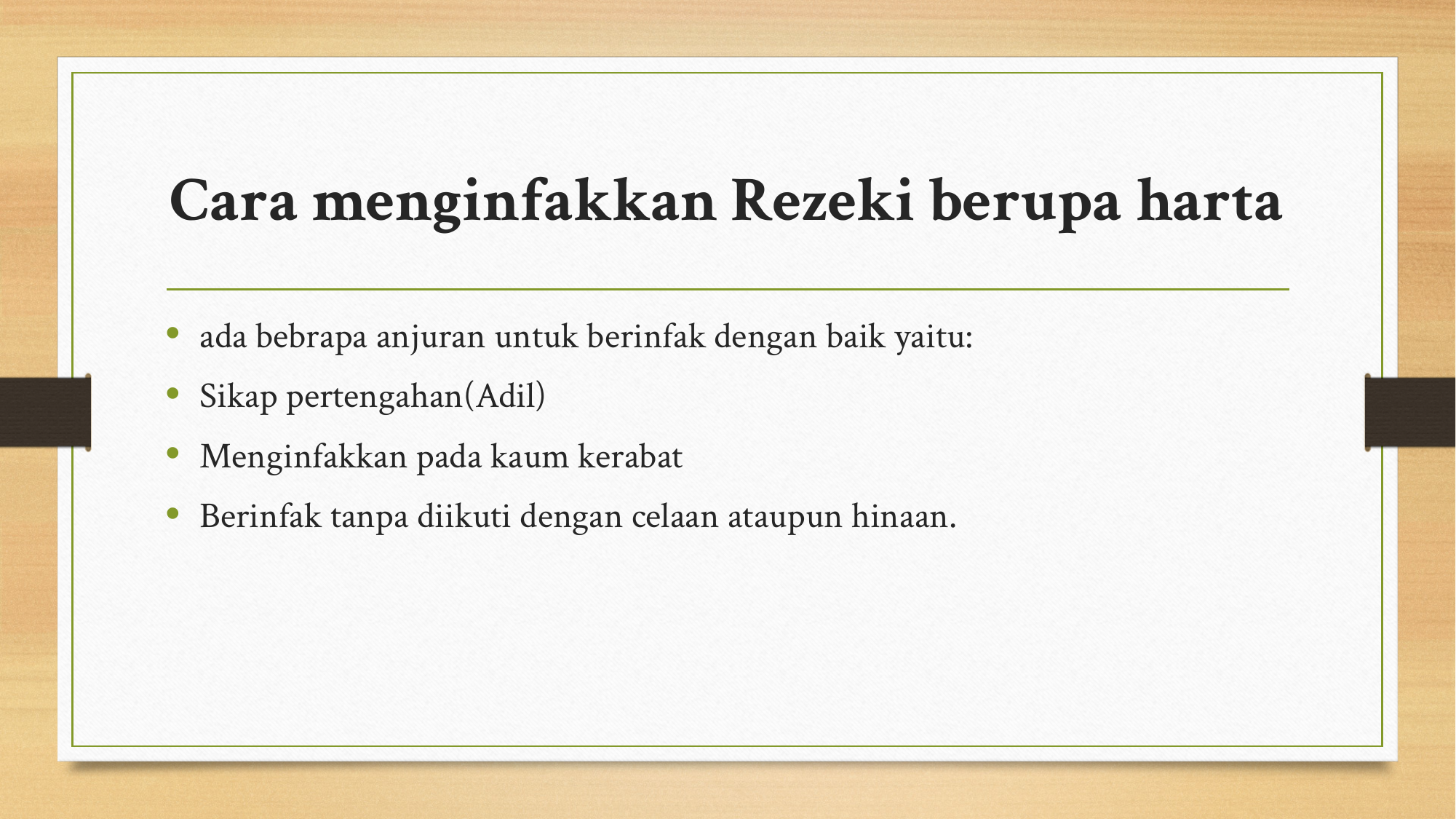

# Cara menginfakkan Rezeki berupa harta
ada bebrapa anjuran untuk berinfak dengan baik yaitu:
Sikap pertengahan(Adil)
Menginfakkan pada kaum kerabat
Berinfak tanpa diikuti dengan celaan ataupun hinaan.